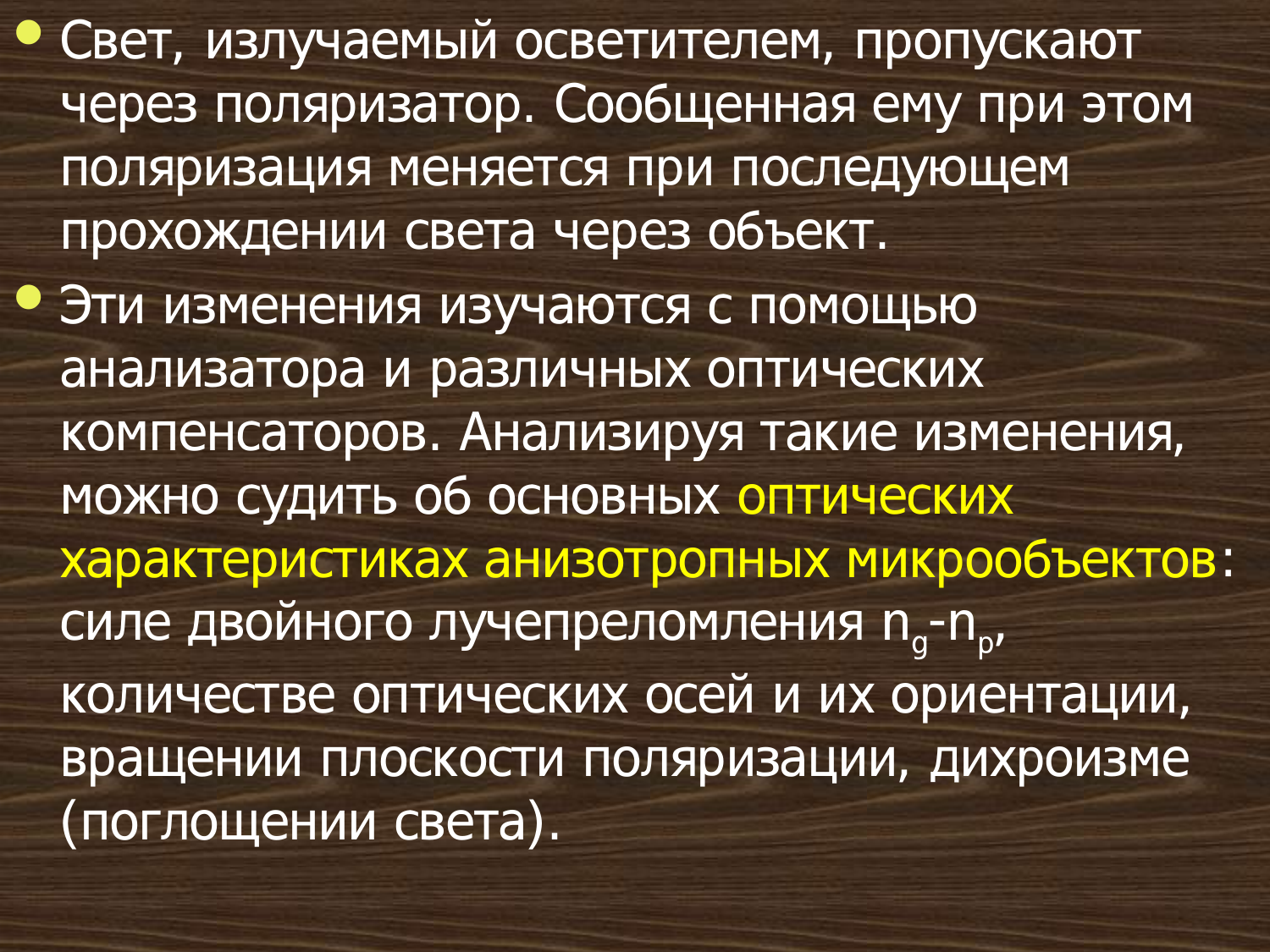

# Свет, излучаемый осветителем, пропускают через поляризатор. Сообщенная ему при этом поляризация меняется при последующем прохождении света через объект.
Эти изменения изучаются с помощью анализатора и различных оптических компенсаторов. Анализируя такие изменения, можно судить об основных оптических характеристиках анизотропных микрообъектов: силе двойного лучепреломления ng-np, количестве оптических осей и их ориентации, вращении плоскости поляризации, дихроизме (поглощении света).